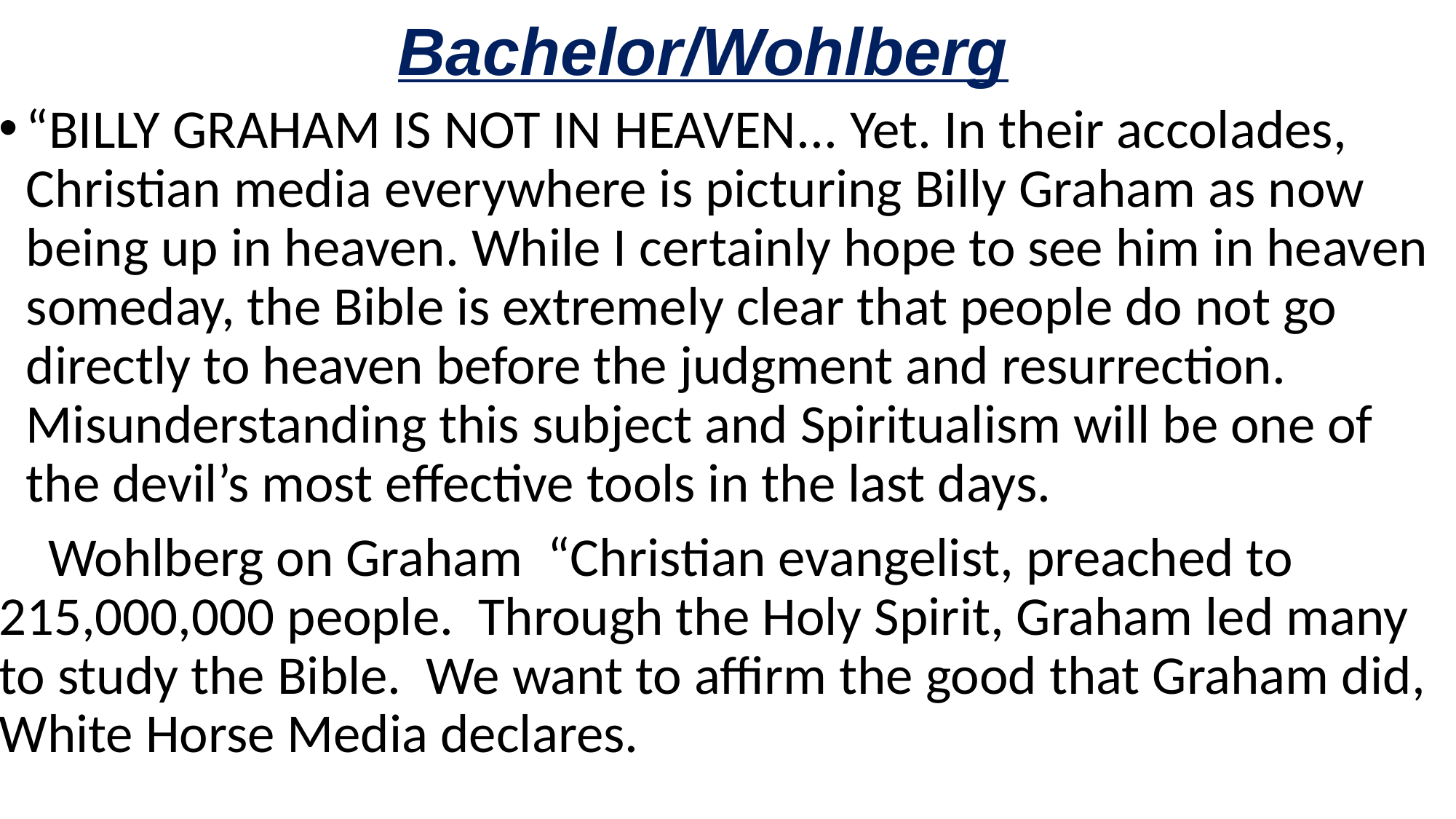

# Bachelor/Wohlberg
“BILLY GRAHAM IS NOT IN HEAVEN... Yet. In their accolades, Christian media everywhere is picturing Billy Graham as now being up in heaven. While I certainly hope to see him in heaven someday, the Bible is extremely clear that people do not go directly to heaven before the judgment and resurrection. Misunderstanding this subject and Spiritualism will be one of the devil’s most effective tools in the last days.
    Wohlberg on Graham  “Christian evangelist, preached to  215,000,000 people.  Through the Holy Spirit, Graham led many to study the Bible.  We want to affirm the good that Graham did,  White Horse Media declares.